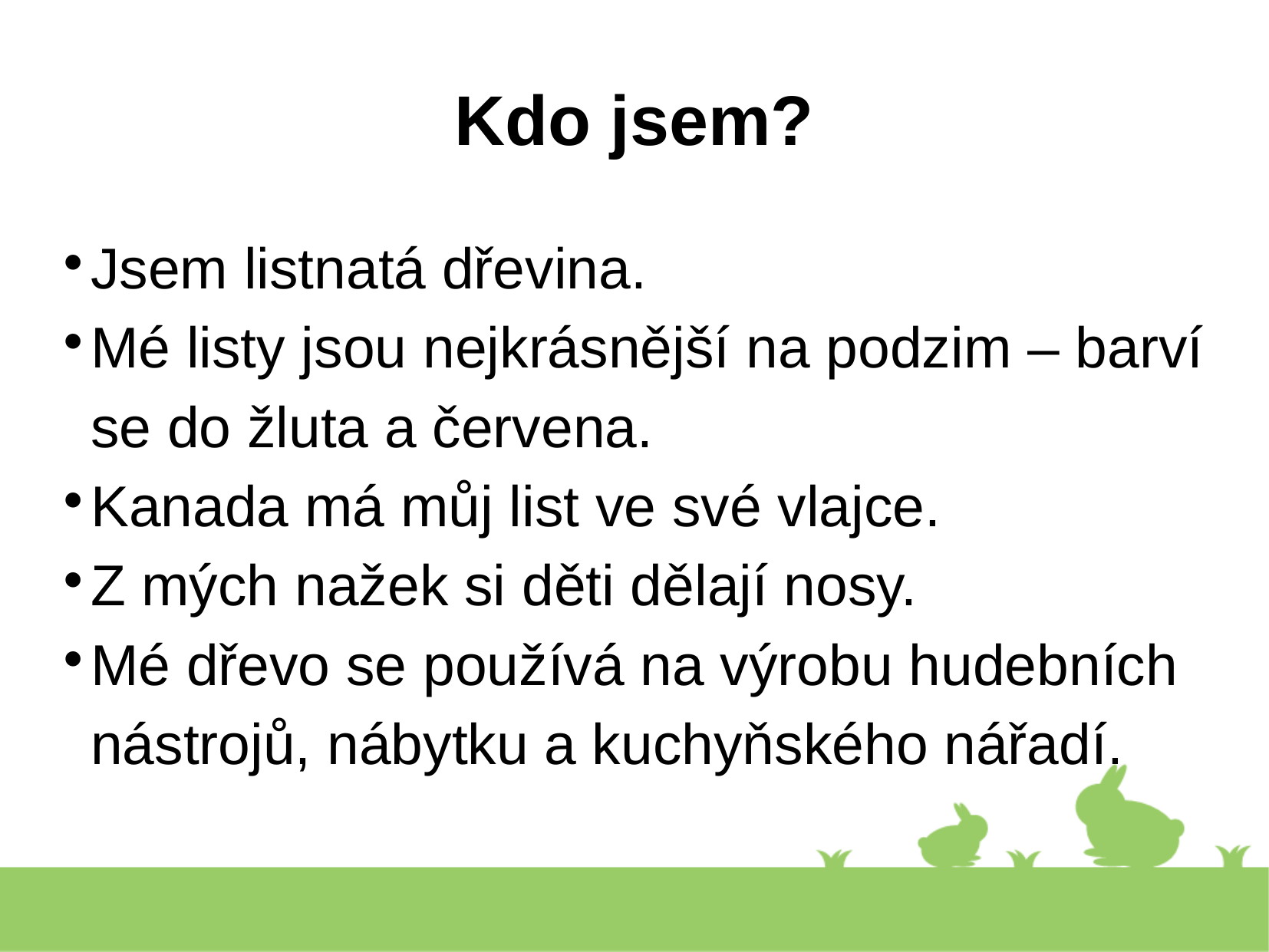

Kdo jsem?
Jsem listnatá dřevina.
Mé listy jsou nejkrásnější na podzim – barví se do žluta a červena.
Kanada má můj list ve své vlajce.
Z mých nažek si děti dělají nosy.
Mé dřevo se používá na výrobu hudebních nástrojů, nábytku a kuchyňského nářadí.